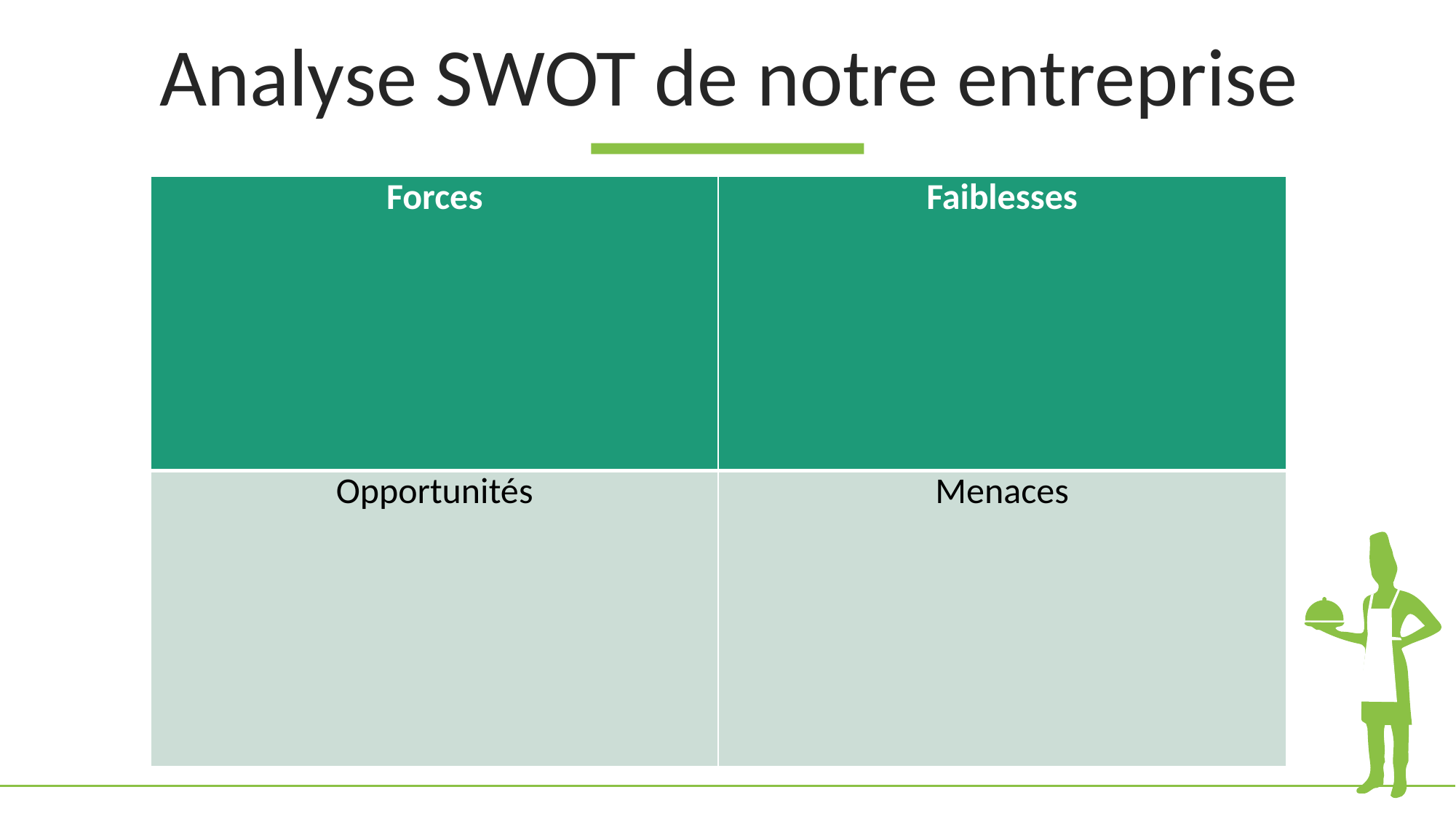

Analyse SWOT de notre entreprise
| Forces | Faiblesses |
| --- | --- |
| Opportunités | Menaces |